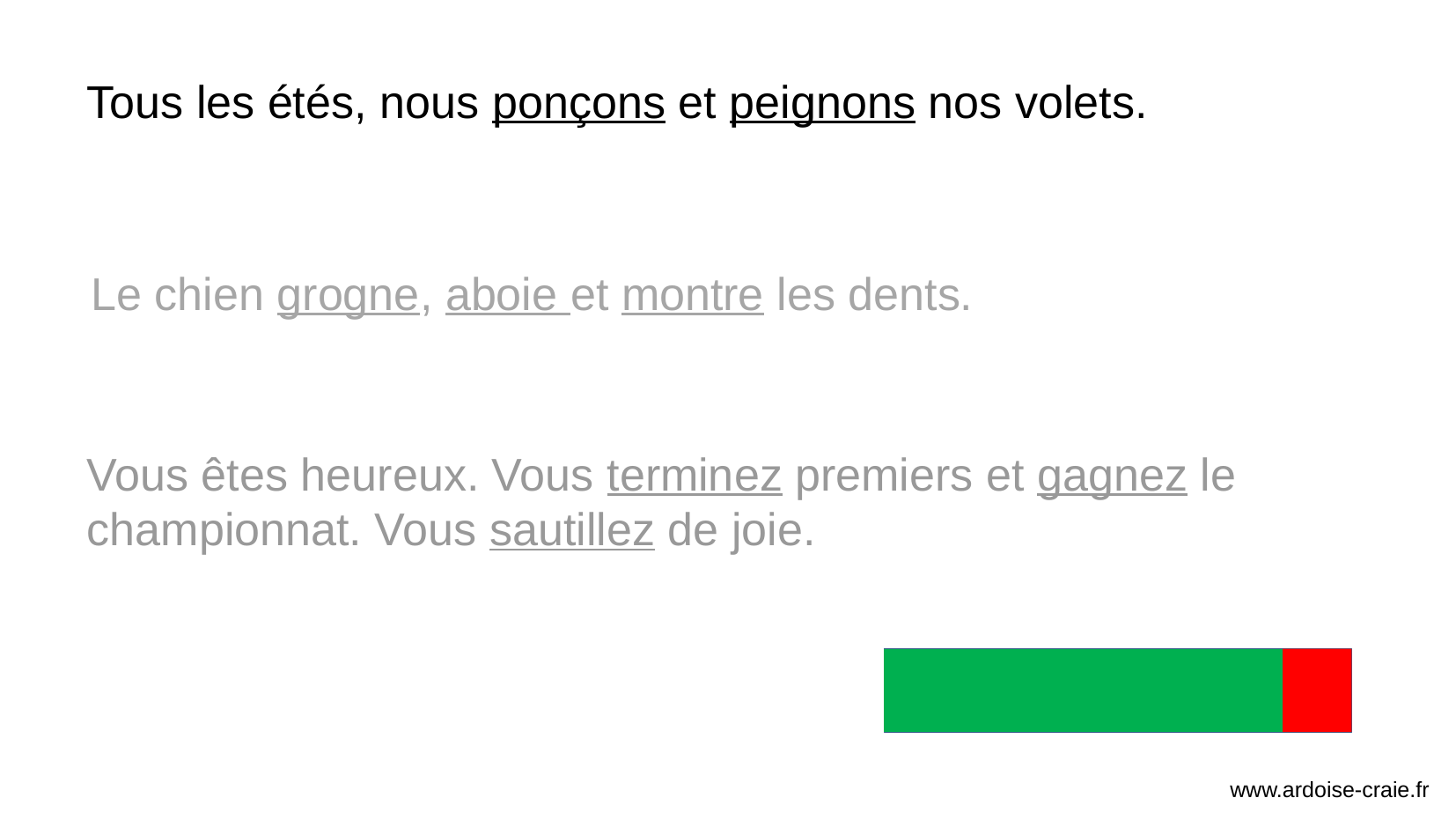

Tous les étés, nous ponçons et peignons nos volets.
Le chien grogne, aboie et montre les dents.
Vous êtes heureux. Vous terminez premiers et gagnez le championnat. Vous sautillez de joie.

www.ardoise-craie.fr